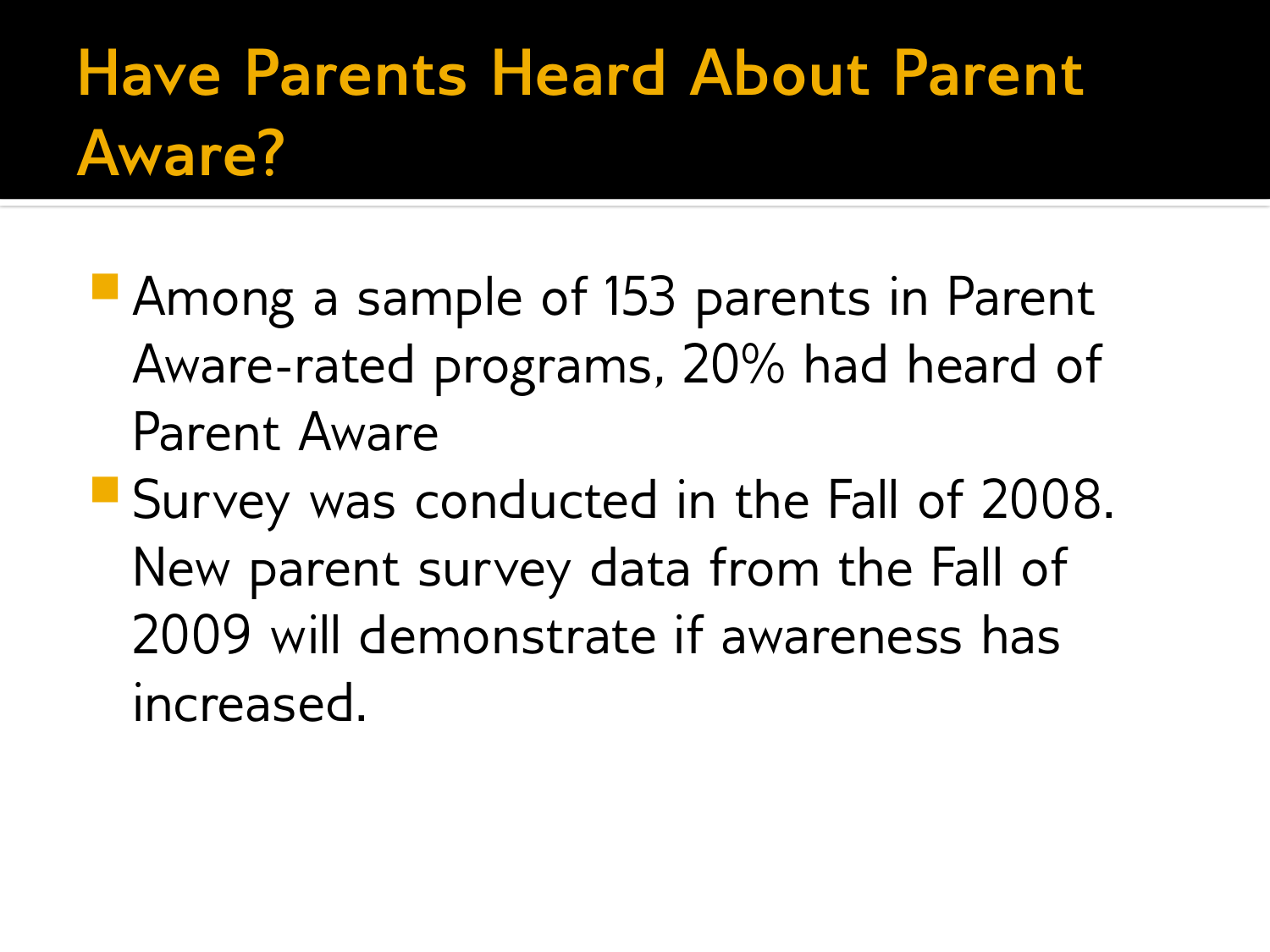

# Have Parents Heard About Parent Aware?
Among a sample of 153 parents in Parent Aware-rated programs, 20% had heard of Parent Aware
Survey was conducted in the Fall of 2008.  New parent survey data from the Fall of 2009 will demonstrate if awareness has increased.